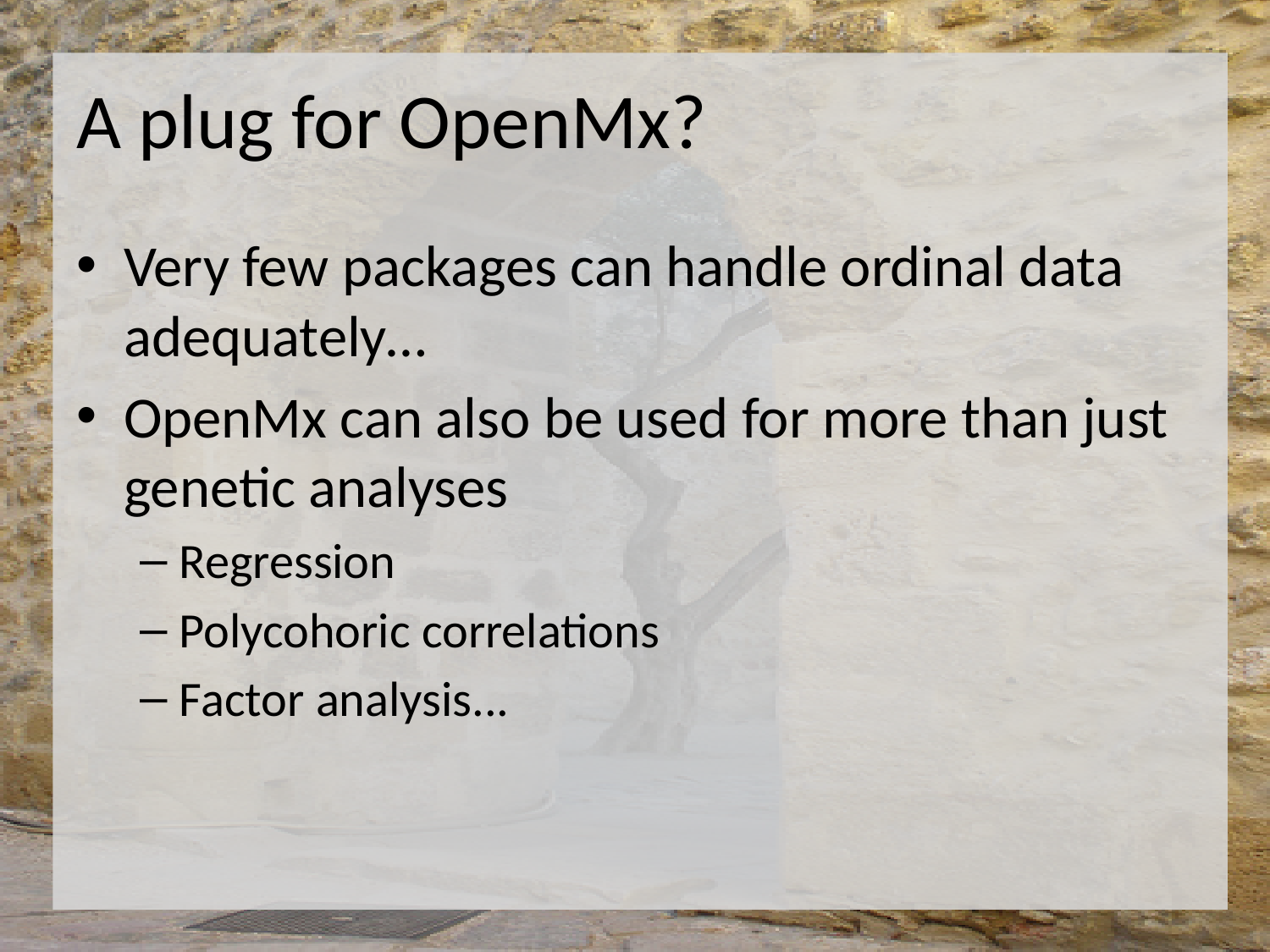

# A plug for OpenMx?

Very few packages can handle ordinal data adequately…
OpenMx can also be used for more than just genetic analyses
Regression
Polycohoric correlations
Factor analysis...